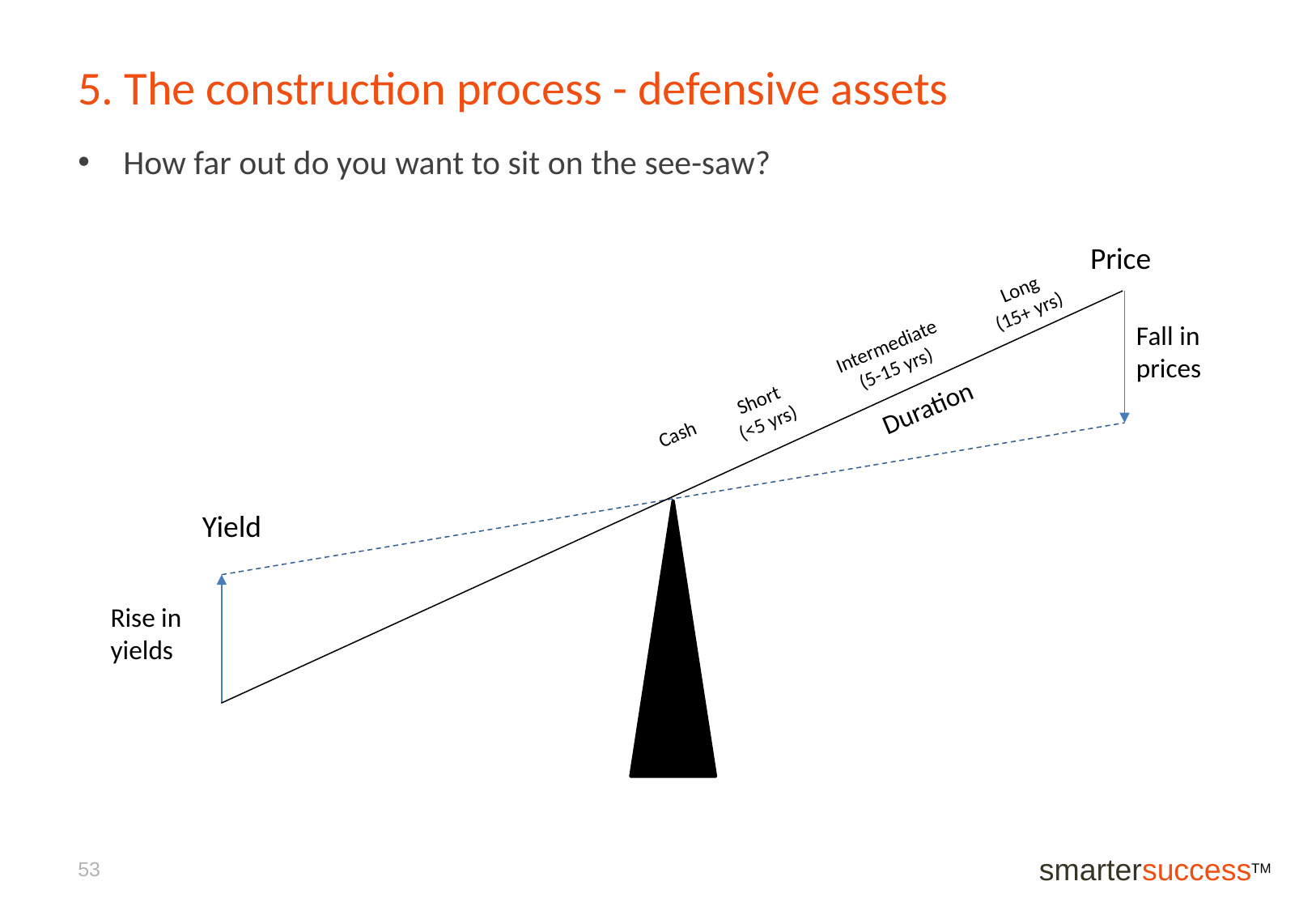

# 5. The construction process - defensive assets
How far out do you want to sit on the see-saw?
Price
Fall in prices
Duration
Yield

Rise in yields
Cash
Long
(15+ yrs)
Short
(<5 yrs)
Intermediate
(5-15 yrs)
53